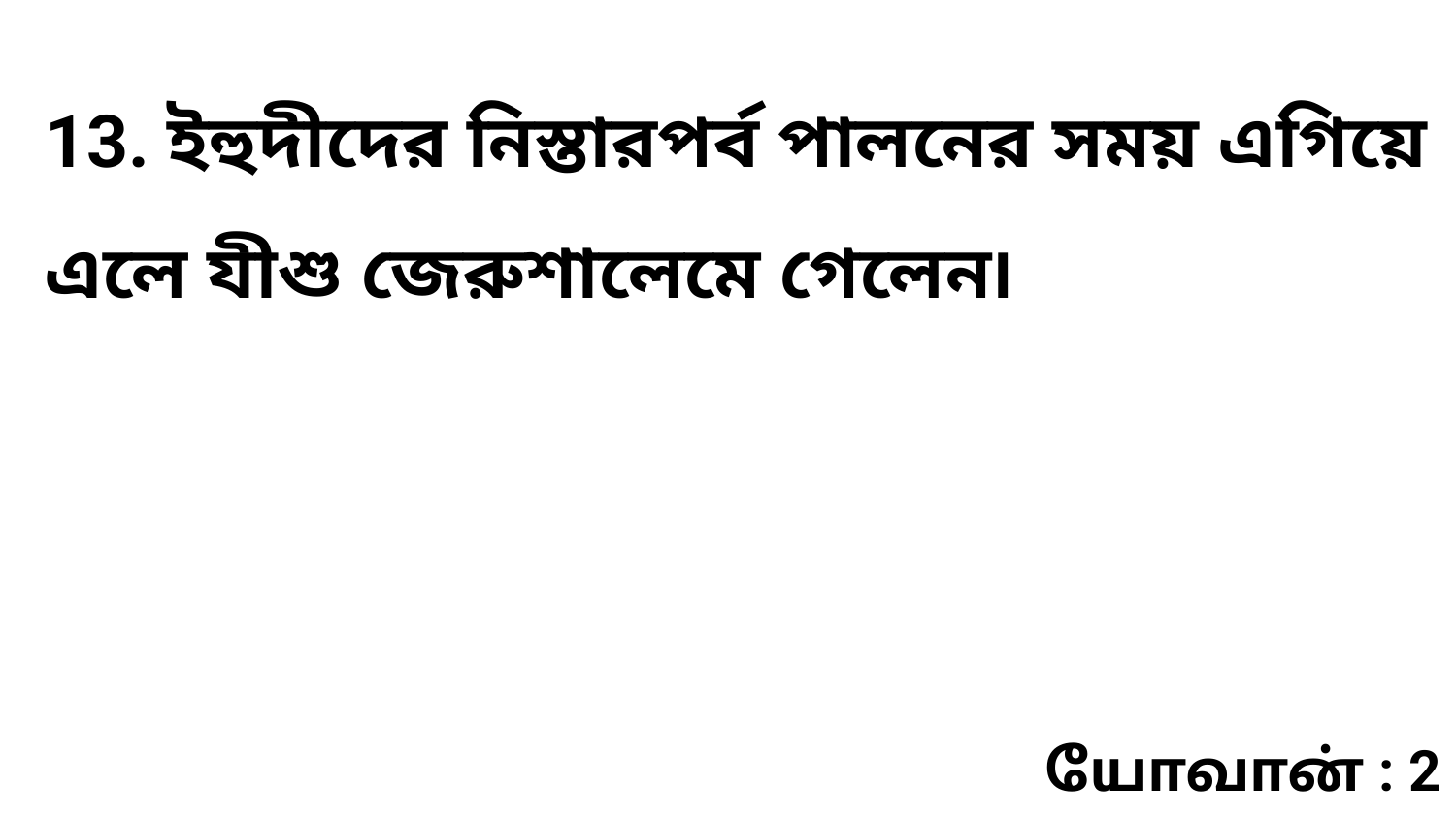

13. ইহুদীদের নিস্তারপর্ব পালনের সময় এগিয়ে এলে যীশু জেরুশালেমে গেলেন৷
யோவான் : 2